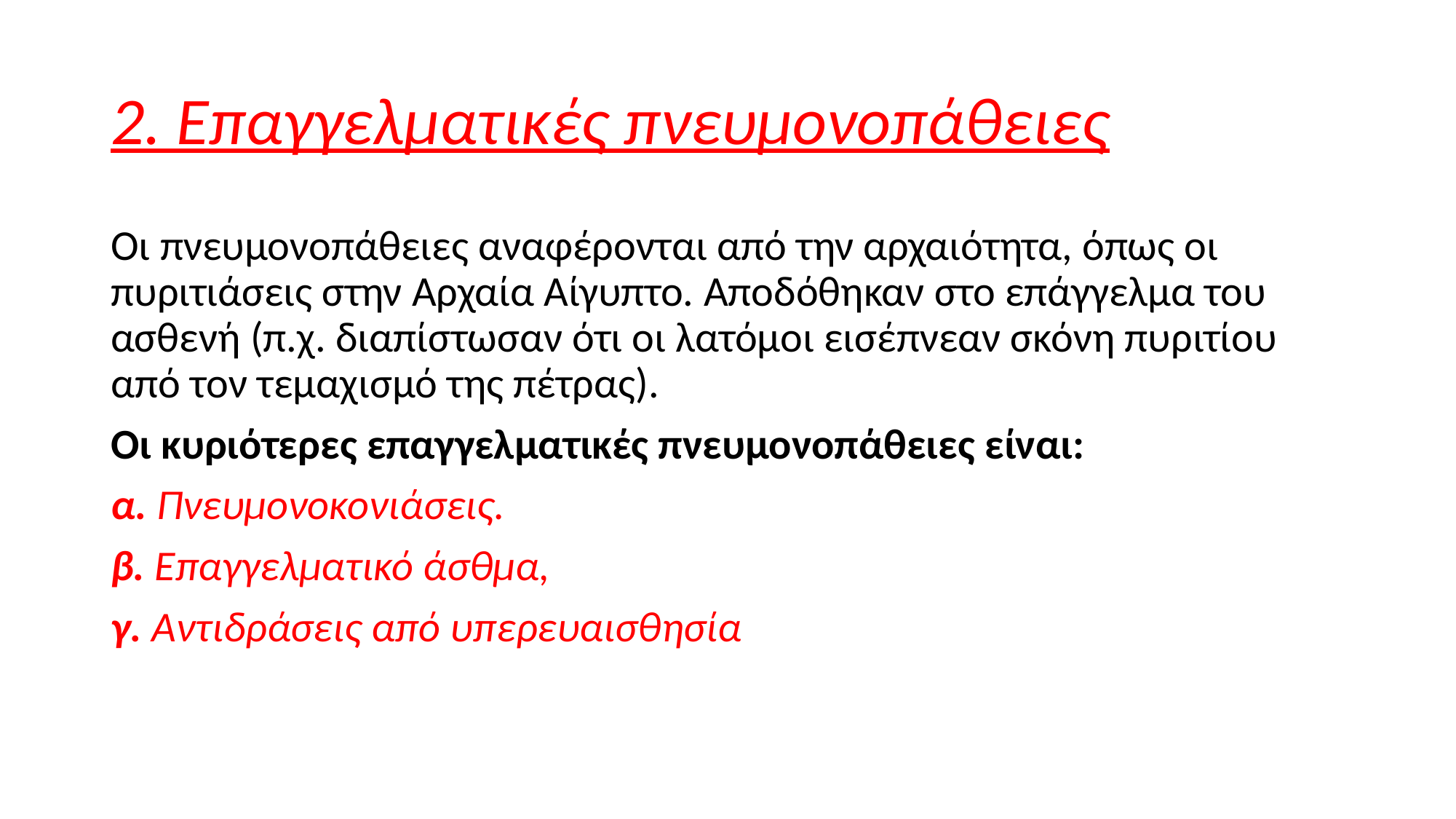

# 2. Επαγγελματικές πνευμονοπάθειες
Οι πνευμονοπάθειες αναφέρονται από την αρχαιότητα, όπως οι πυριτιάσεις στην Αρχαία Αίγυπτο. Αποδόθηκαν στο επάγγελμα του ασθενή (π.χ. διαπίστωσαν ότι οι λατόμοι εισέπνεαν σκόνη πυριτίου από τον τεμαχισμό της πέτρας).
Οι κυριότερες επαγγελματικές πνευμονοπάθειες είναι:
α. Πνευμονοκονιάσεις.
β. Επαγγελματικό άσθμα,
γ. Αντιδράσεις από υπερευαισθησία